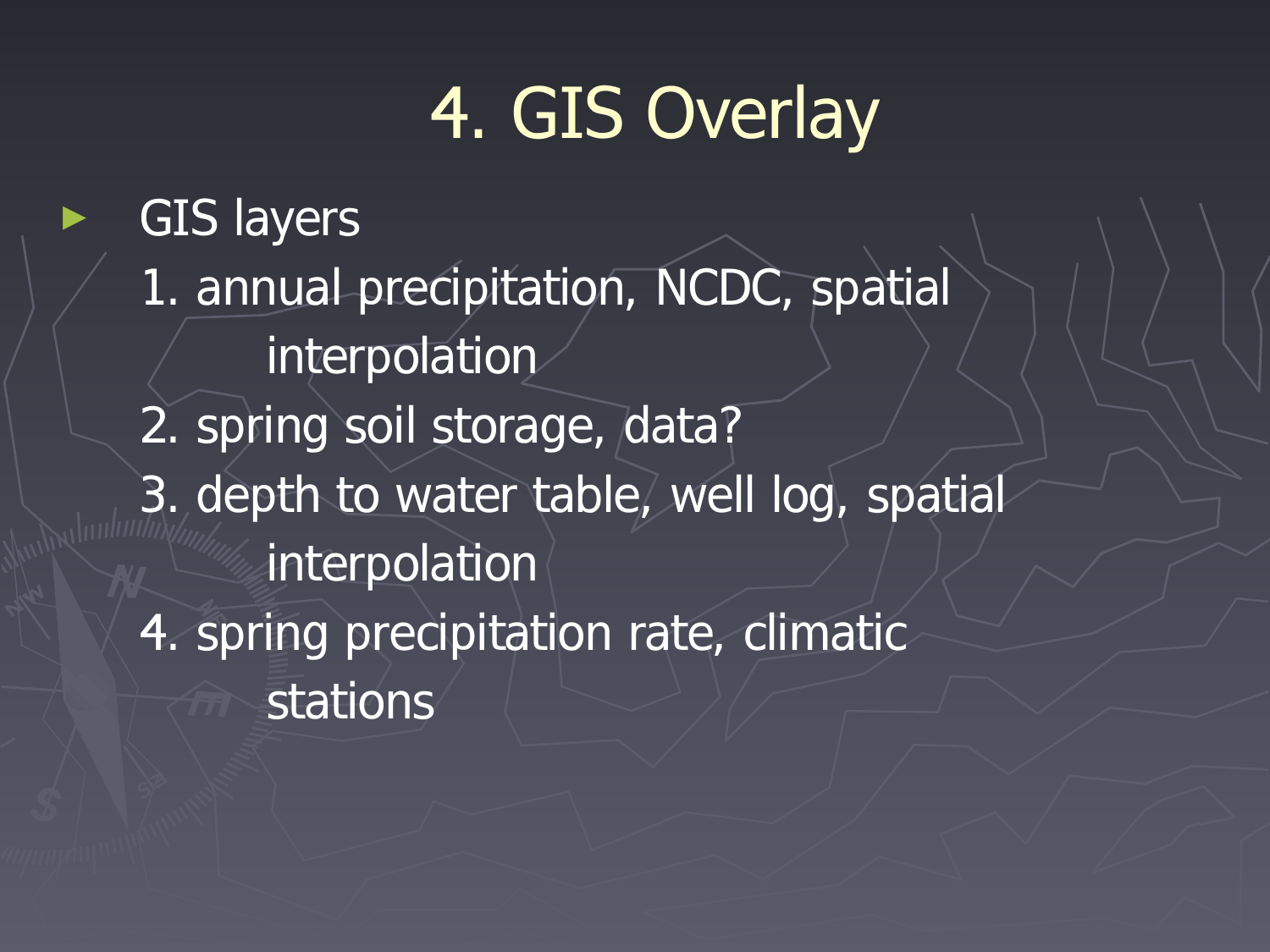

# 4. GIS Overlay
GIS layers
	1. annual precipitation, NCDC, spatial
 		interpolation
	2. spring soil storage, data?
	3. depth to water table, well log, spatial
		interpolation
	4. spring precipitation rate, climatic
		stations